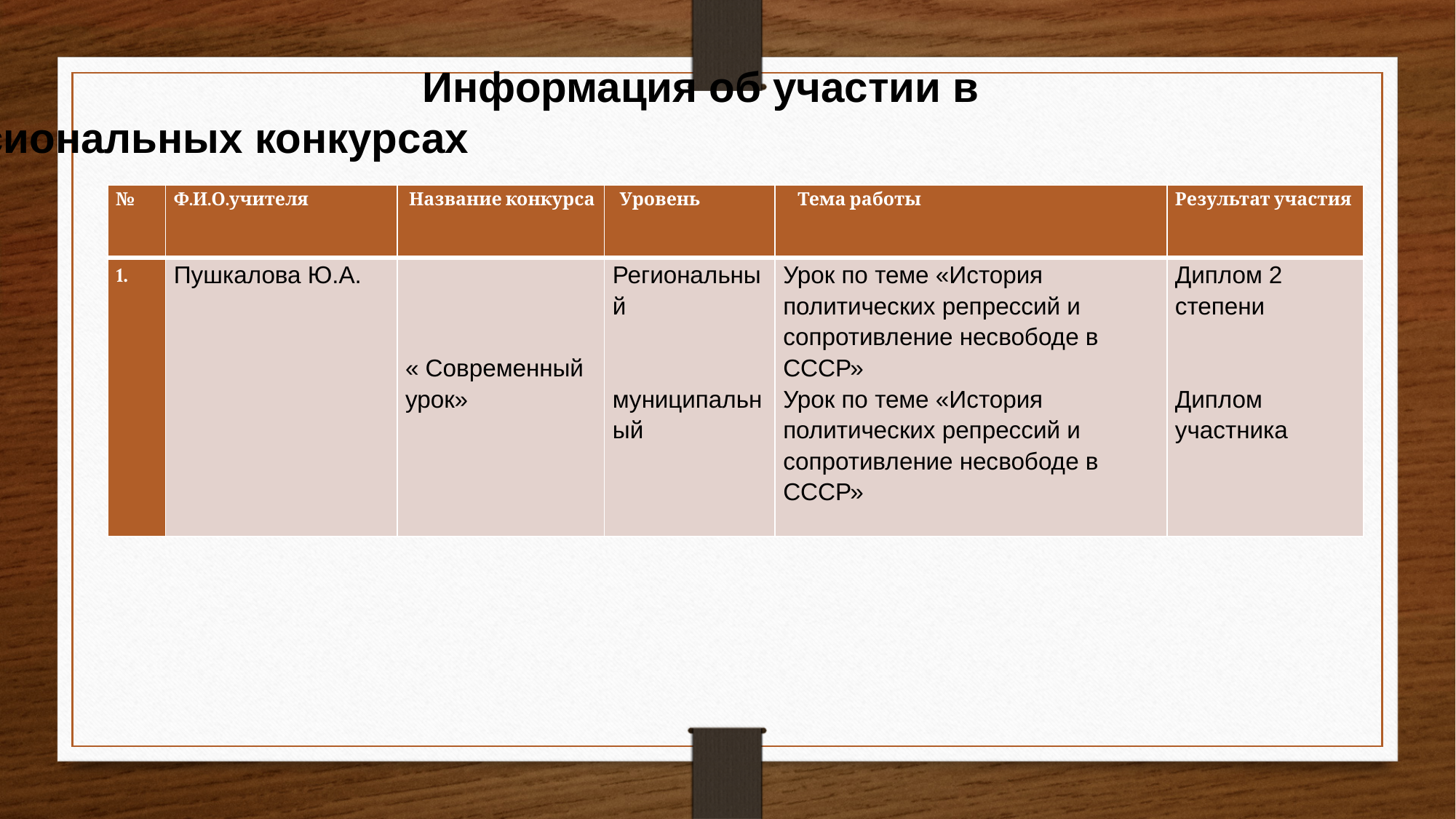

Информация об участии в профессиональных конкурсах
| № | Ф.И.О.учителя | Название конкурса | Уровень | Тема работы | Результат участия |
| --- | --- | --- | --- | --- | --- |
| 1. | Пушкалова Ю.А. | « Современный урок» | Региональный     муниципальный | Урок по теме «История политических репрессий и сопротивление несвободе в СССР» Урок по теме «История политических репрессий и сопротивление несвободе в СССР» | Диплом 2 степени     Диплом участника |